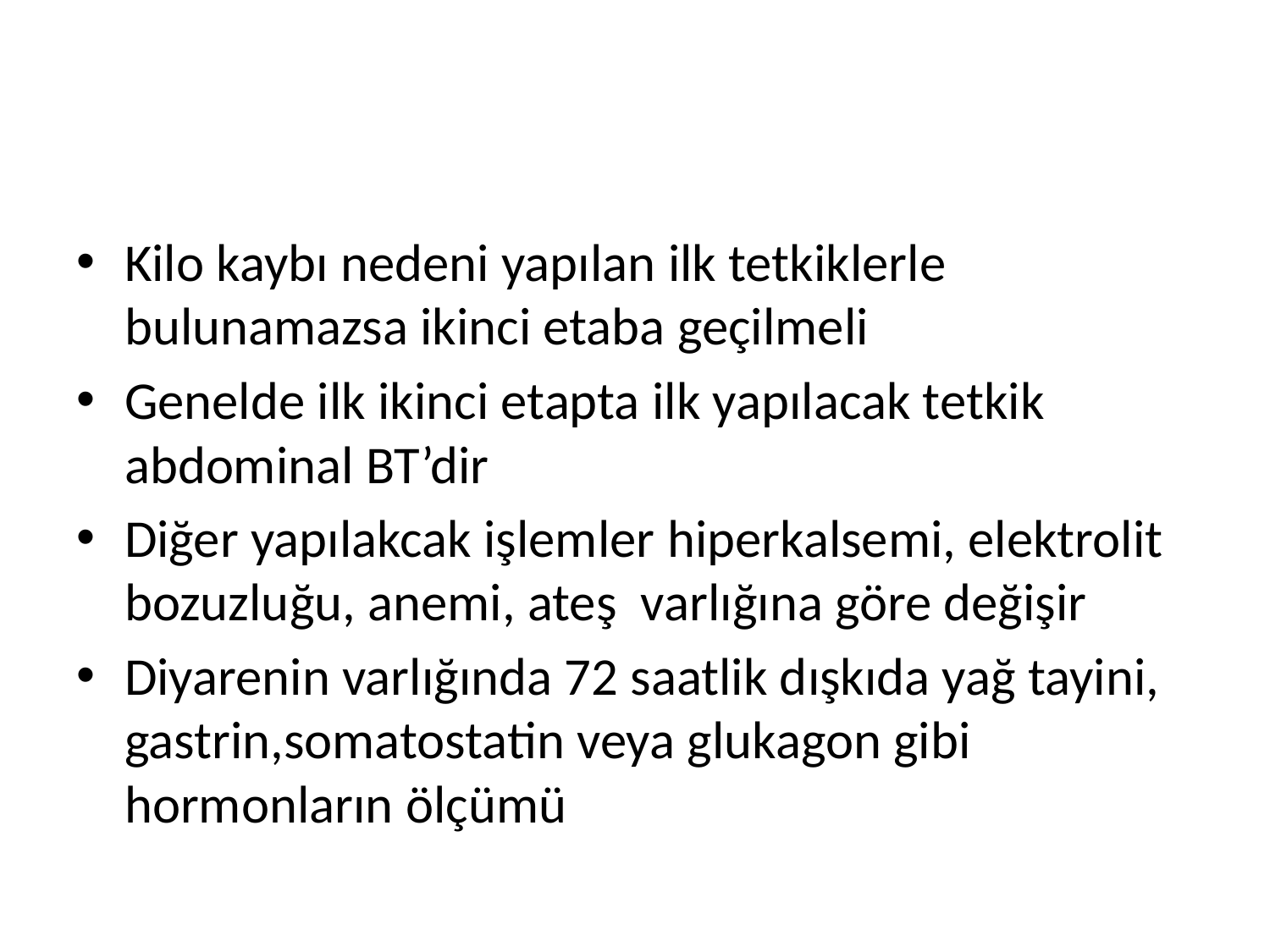

#
Kilo kaybı nedeni yapılan ilk tetkiklerle bulunamazsa ikinci etaba geçilmeli
Genelde ilk ikinci etapta ilk yapılacak tetkik abdominal BT’dir
Diğer yapılakcak işlemler hiperkalsemi, elektrolit bozuzluğu, anemi, ateş  varlığına göre değişir
Diyarenin varlığında 72 saatlik dışkıda yağ tayini, gastrin,somatostatin veya glukagon gibi hormonların ölçümü